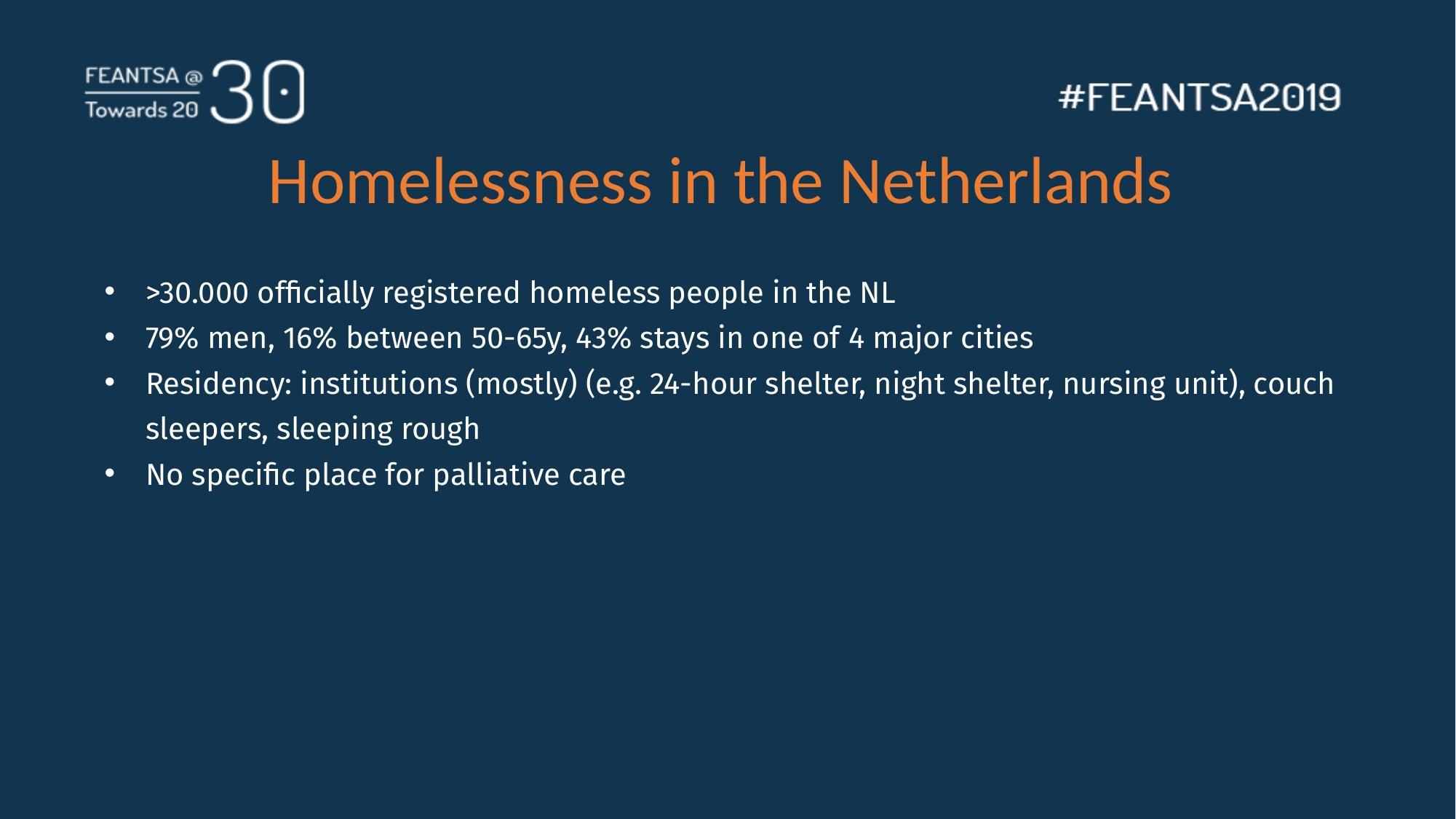

# Homelessness in the Netherlands
>30.000 officially registered homeless people in the NL
79% men, 16% between 50-65y, 43% stays in one of 4 major cities
Residency: institutions (mostly) (e.g. 24-hour shelter, night shelter, nursing unit), couch sleepers, sleeping rough
No specific place for palliative care